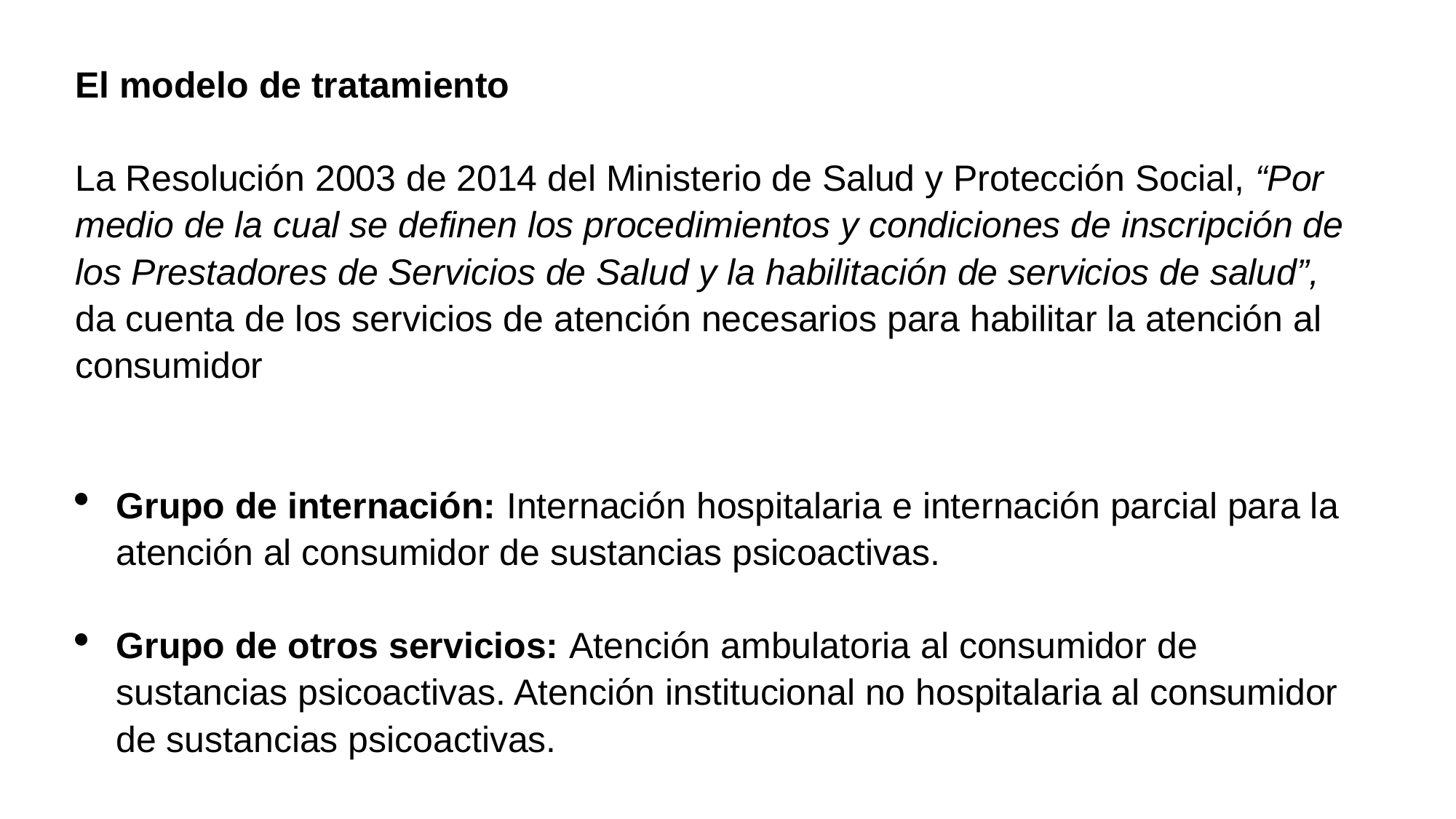

El modelo de tratamiento

La Resolución 2003 de 2014 del Ministerio de Salud y Protección Social, “Por medio de la cual se definen los procedimientos y condiciones de inscripción de los Prestadores de Servicios de Salud y la habilitación de servicios de salud”, da cuenta de los servicios de atención necesarios para habilitar la atención al consumidor

Grupo de internación: Internación hospitalaria e internación parcial para la atención al consumidor de sustancias psicoactivas.

Grupo de otros servicios: Atención ambulatoria al consumidor de sustancias psicoactivas. Atención institucional no hospitalaria al consumidor de sustancias psicoactivas.